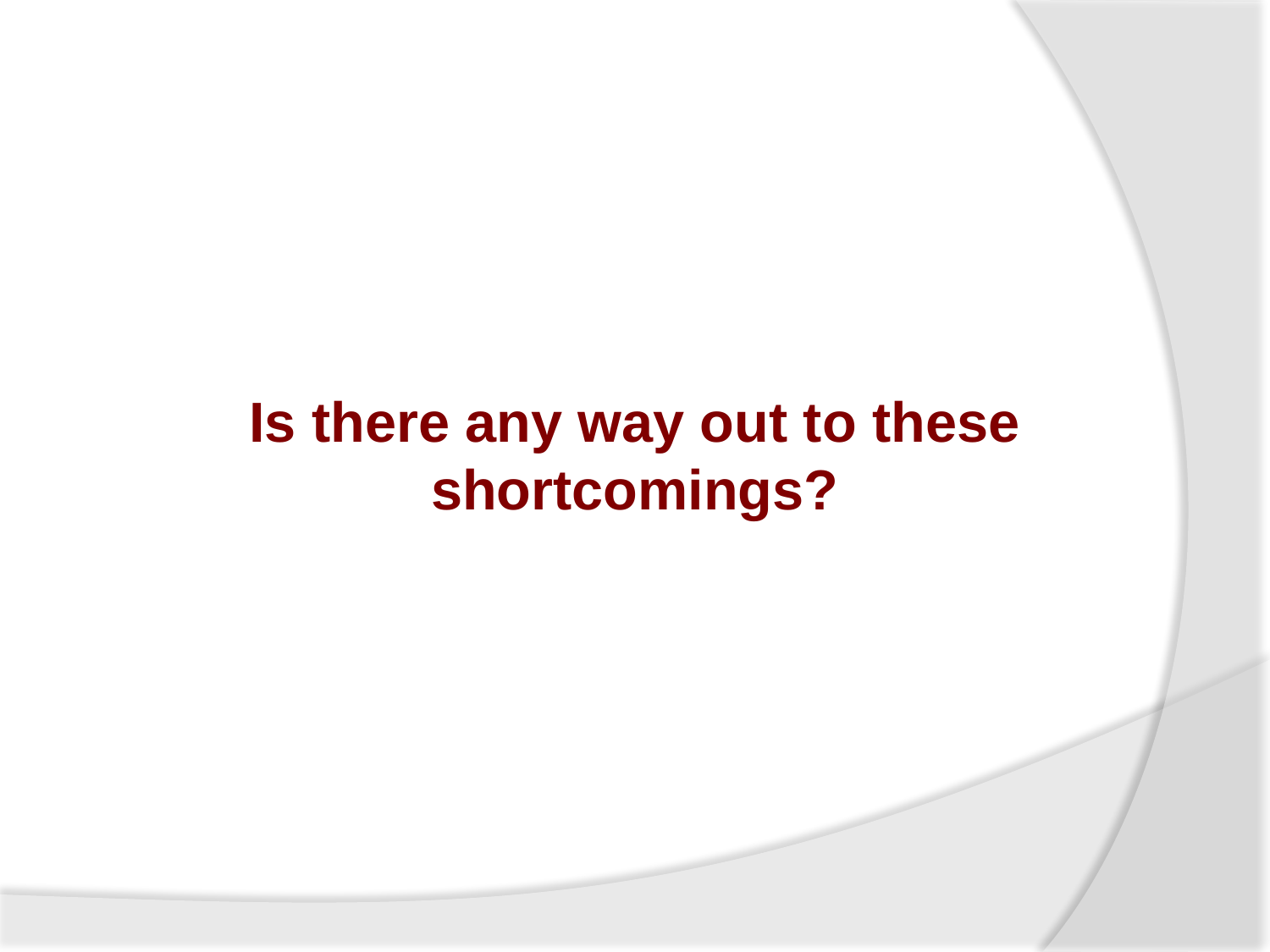

Is there any way out to these shortcomings?